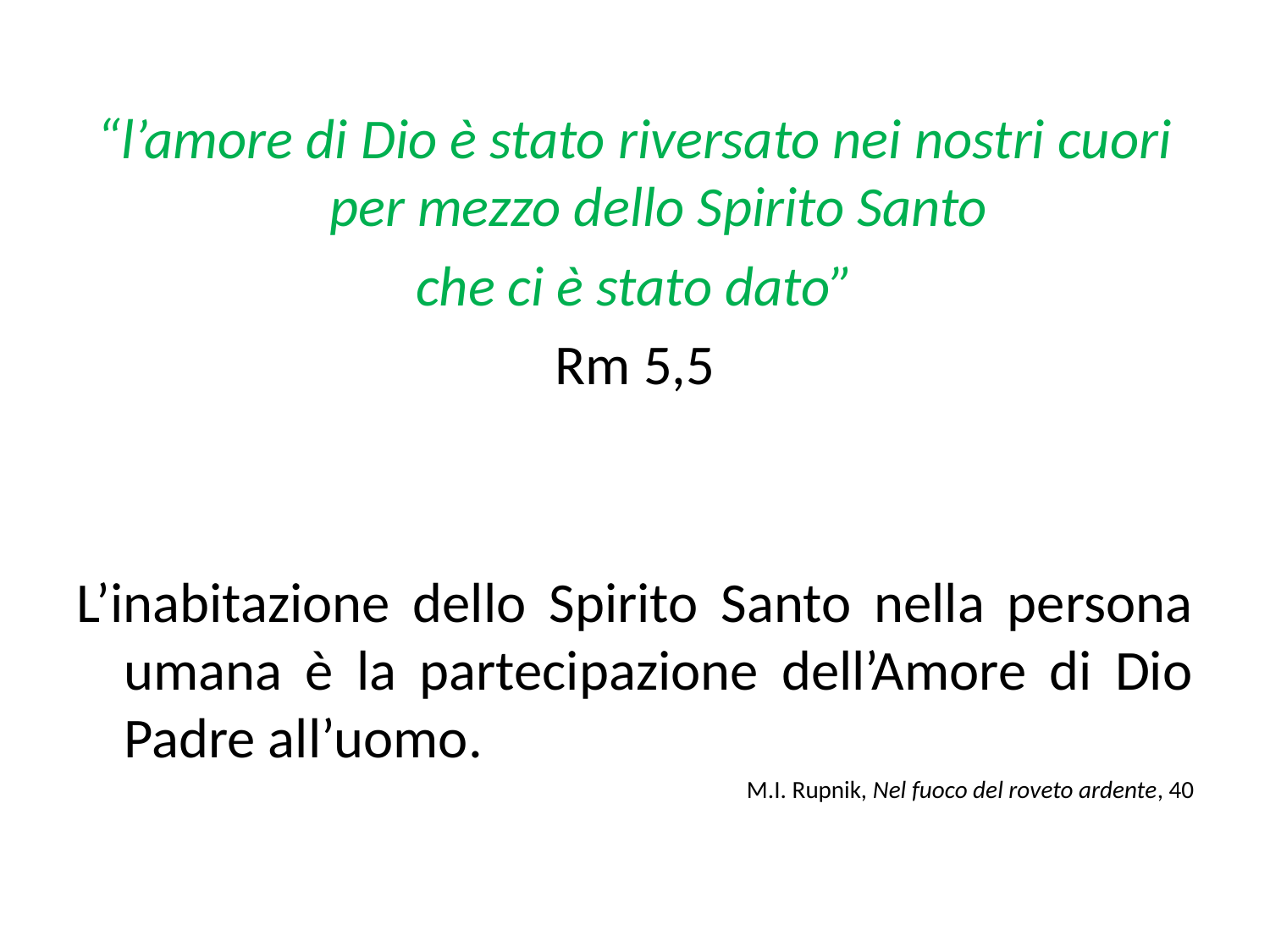

“l’amore di Dio è stato riversato nei nostri cuori per mezzo dello Spirito Santo
 che ci è stato dato”
Rm 5,5

L’inabitazione dello Spirito Santo nella persona umana è la partecipazione dell’Amore di Dio Padre all’uomo.
M.I. Rupnik, Nel fuoco del roveto ardente, 40